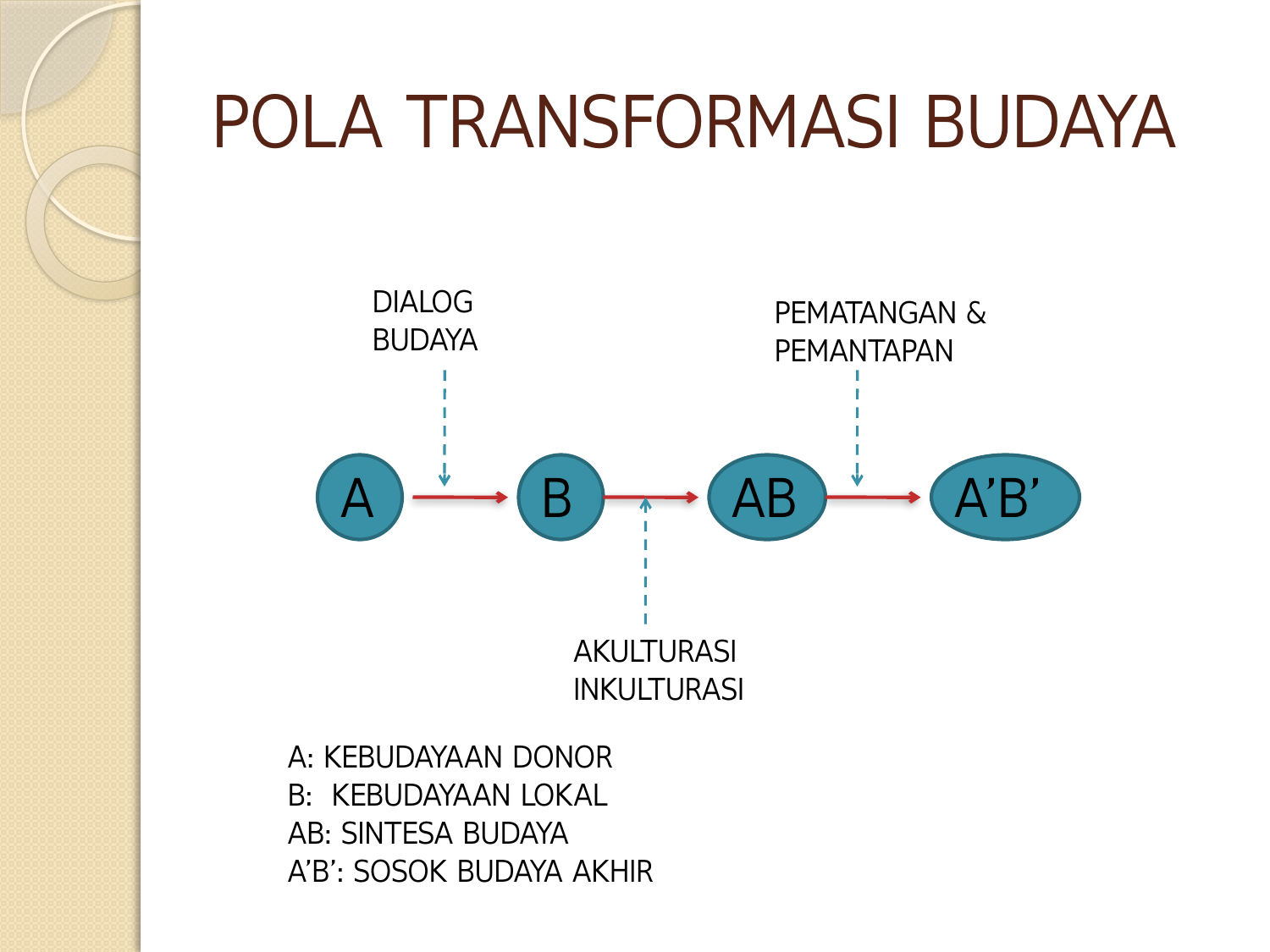

# POLA TRANSFORMASI BUDAYA
DIALOG BUDAYA
PEMATANGAN & PEMANTAPAN

A

B

AB

A’B’
AKULTURASI
INKULTURASI
A: KEBUDAYAAN DONOR
B:  KEBUDAYAAN LOKAL
AB: SINTESA BUDAYA
A’B’: SOSOK BUDAYA AKHIR